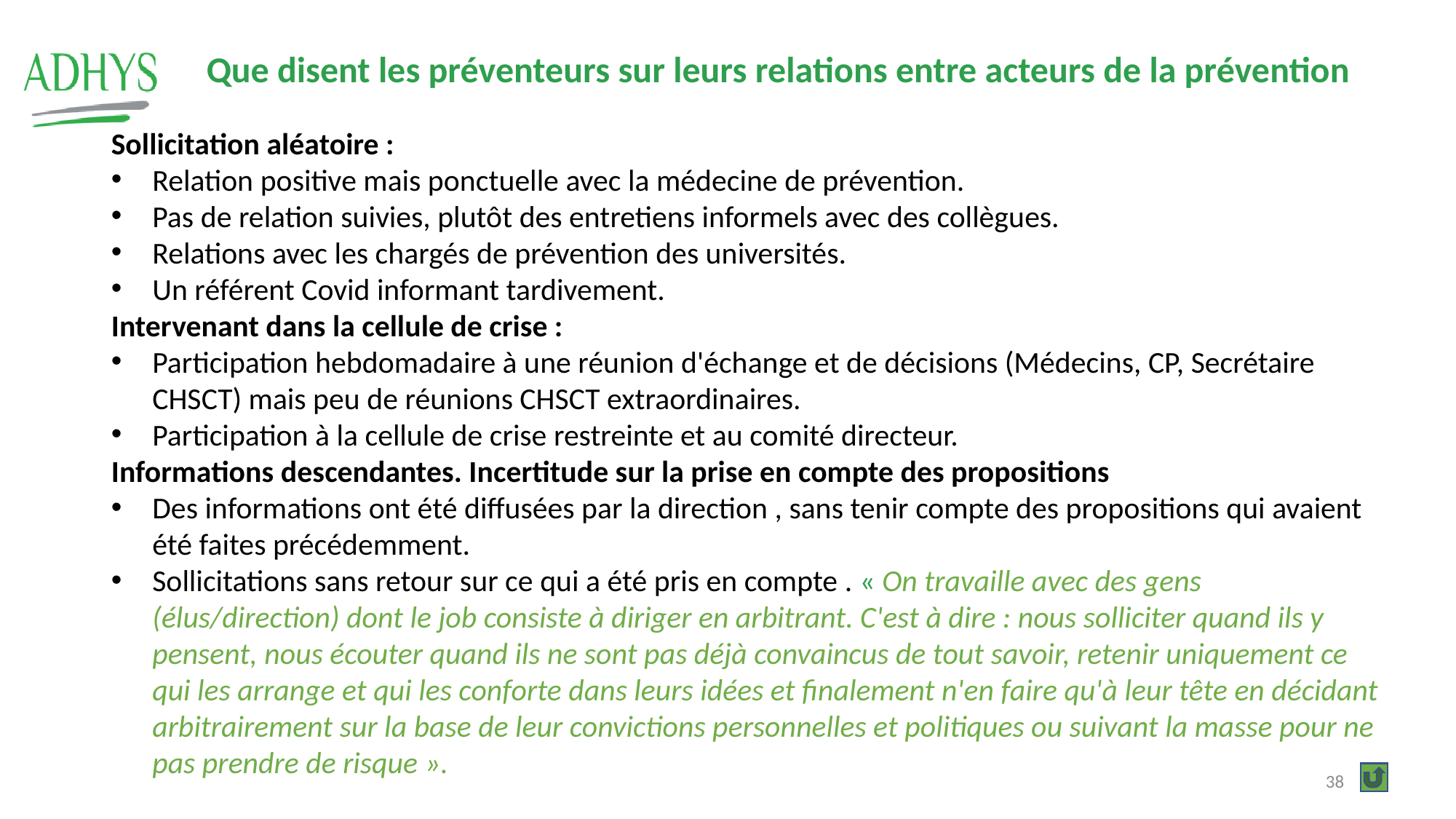

Que disent les préventeurs sur leurs relations entre acteurs de la prévention
Sollicitation aléatoire :
Relation positive mais ponctuelle avec la médecine de prévention.
Pas de relation suivies, plutôt des entretiens informels avec des collègues.
Relations avec les chargés de prévention des universités.
Un référent Covid informant tardivement.
Intervenant dans la cellule de crise :
Participation hebdomadaire à une réunion d'échange et de décisions (Médecins, CP, Secrétaire CHSCT) mais peu de réunions CHSCT extraordinaires.
Participation à la cellule de crise restreinte et au comité directeur.
Informations descendantes. Incertitude sur la prise en compte des propositions
Des informations ont été diffusées par la direction , sans tenir compte des propositions qui avaient été faites précédemment.
Sollicitations sans retour sur ce qui a été pris en compte . « On travaille avec des gens (élus/direction) dont le job consiste à diriger en arbitrant. C'est à dire : nous solliciter quand ils y pensent, nous écouter quand ils ne sont pas déjà convaincus de tout savoir, retenir uniquement ce qui les arrange et qui les conforte dans leurs idées et finalement n'en faire qu'à leur tête en décidant arbitrairement sur la base de leur convictions personnelles et politiques ou suivant la masse pour ne pas prendre de risque ».
38